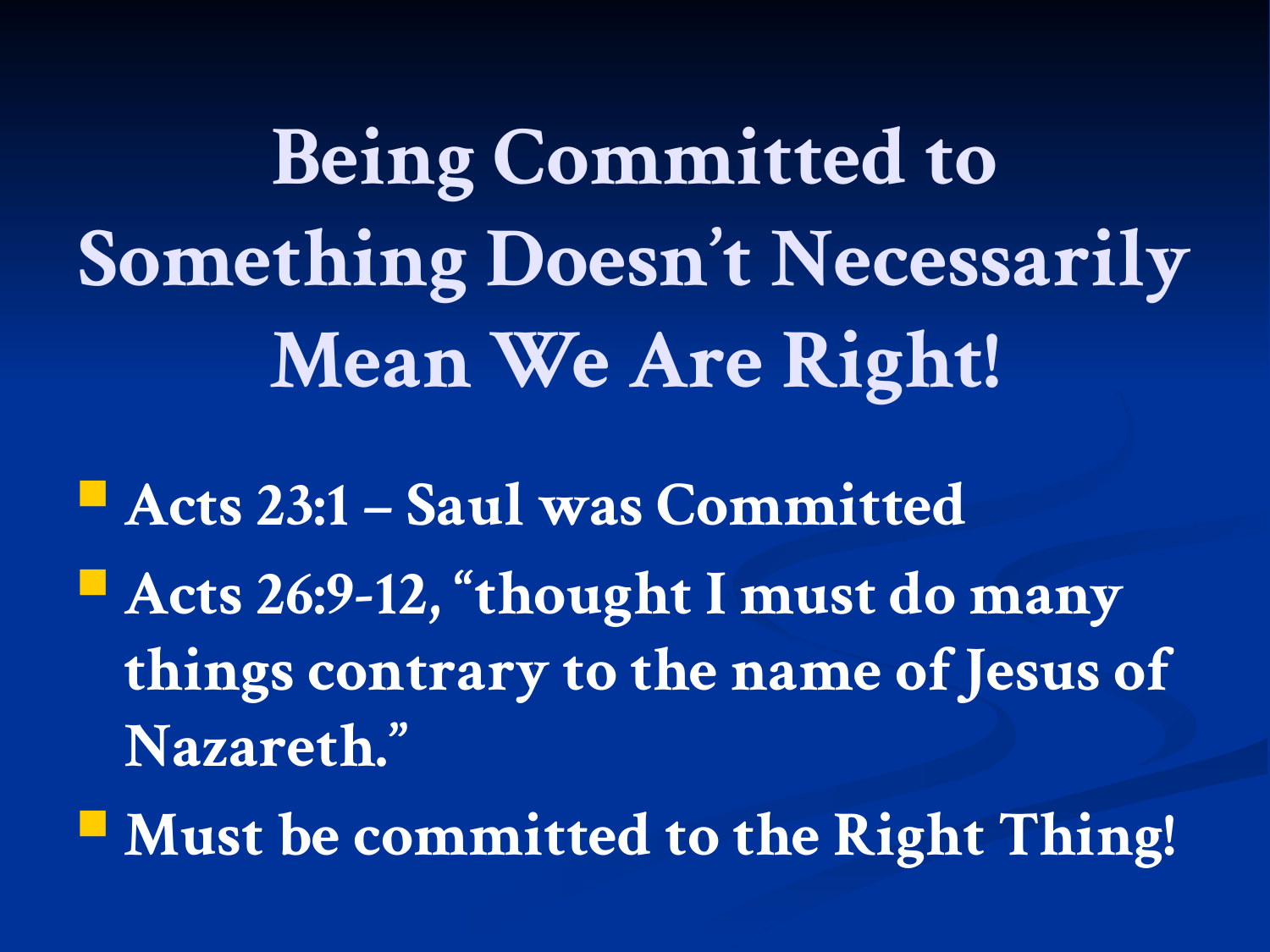

# Being Committed to Something Doesn’t Necessarily Mean We Are Right!
Acts 23:1 – Saul was Committed
Acts 26:9-12, “thought I must do many things contrary to the name of Jesus of Nazareth.”
Must be committed to the Right Thing!